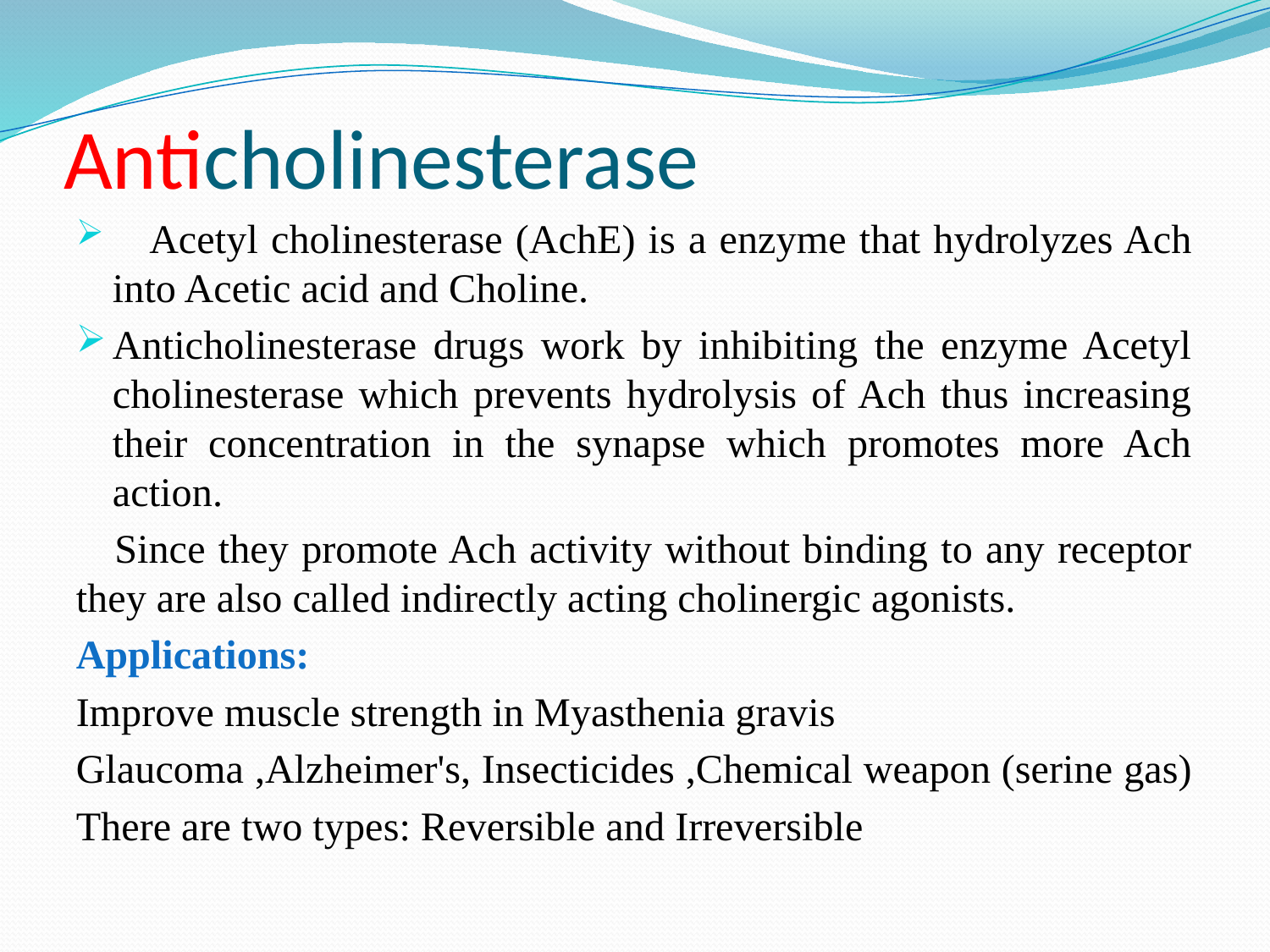

# Anticholinesterase
   Acetyl cholinesterase (AchE) is a enzyme that hydrolyzes Ach into Acetic acid and Choline.
Anticholinesterase drugs work by inhibiting the enzyme Acetyl cholinesterase which prevents hydrolysis of Ach thus increasing their concentration in the synapse which promotes more Ach action.
   Since they promote Ach activity without binding to any receptor they are also called indirectly acting cholinergic agonists.
Applications:
Improve muscle strength in Myasthenia gravis
Glaucoma ,Alzheimer's, Insecticides ,Chemical weapon (serine gas)
There are two types: Reversible and Irreversible